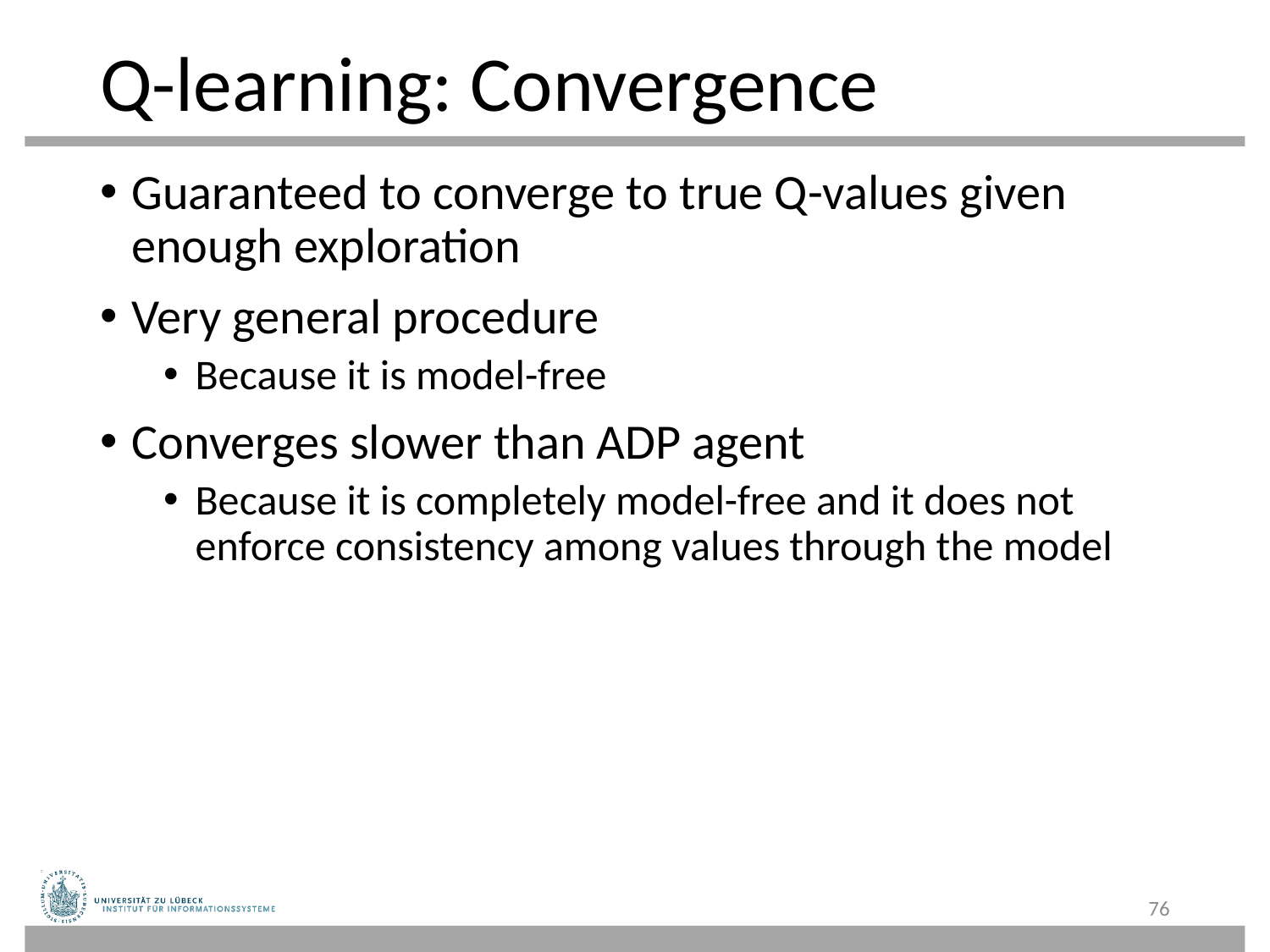

# Q-learning: Convergence
Guaranteed to converge to true Q-values given enough exploration
Very general procedure
Because it is model-free
Converges slower than ADP agent
Because it is completely model-free and it does not enforce consistency among values through the model
76